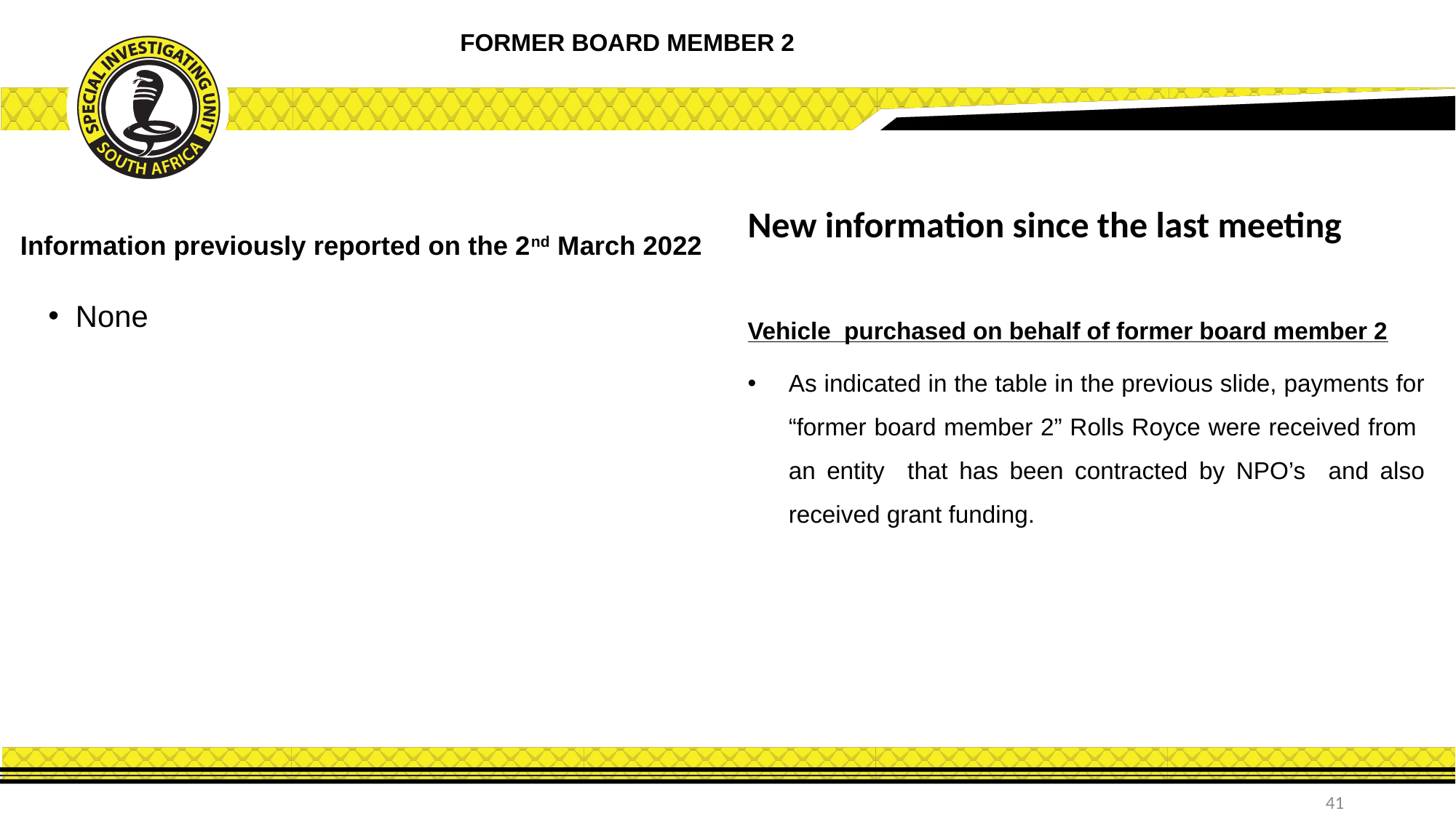

FORMER BOARD MEMBER 2
New information since the last meeting
Information previously reported on the 2nd March 2022

None
Vehicle  purchased on behalf of former board member 2
As indicated in the table in the previous slide, payments for “former board member 2” Rolls Royce were received from  an entity  that has been contracted by NPO’s  and also received grant funding.
41